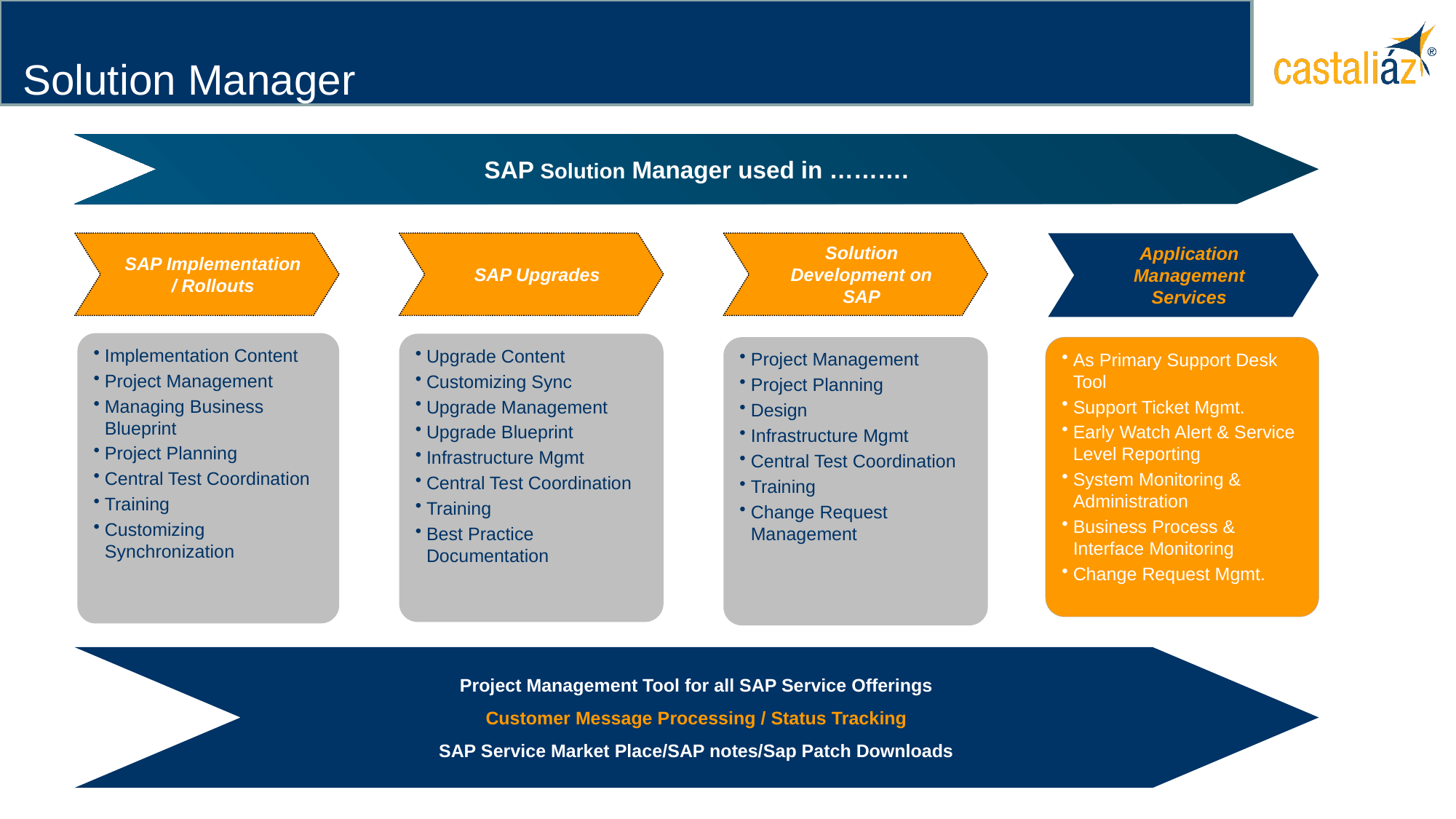

# Solution Manager
SAP Solution Manager used in ……….
Solution Development on SAP
SAP Upgrades
SAP Implementation / Rollouts
Application Management Services
Implementation Content
Project Management
Managing Business Blueprint
Project Planning
Central Test Coordination
Training
Customizing Synchronization

Upgrade Content
Customizing Sync
Upgrade Management
Upgrade Blueprint
Infrastructure Mgmt
Central Test Coordination
Training
Best Practice Documentation
Project Management
Project Planning
Design
Infrastructure Mgmt
Central Test Coordination
Training
Change Request Management

As Primary Support Desk Tool
Support Ticket Mgmt.
Early Watch Alert & Service Level Reporting
System Monitoring & Administration
Business Process & Interface Monitoring
Change Request Mgmt.
Project Management Tool for all SAP Service Offerings
Customer Message Processing / Status Tracking
SAP Service Market Place/SAP notes/Sap Patch Downloads